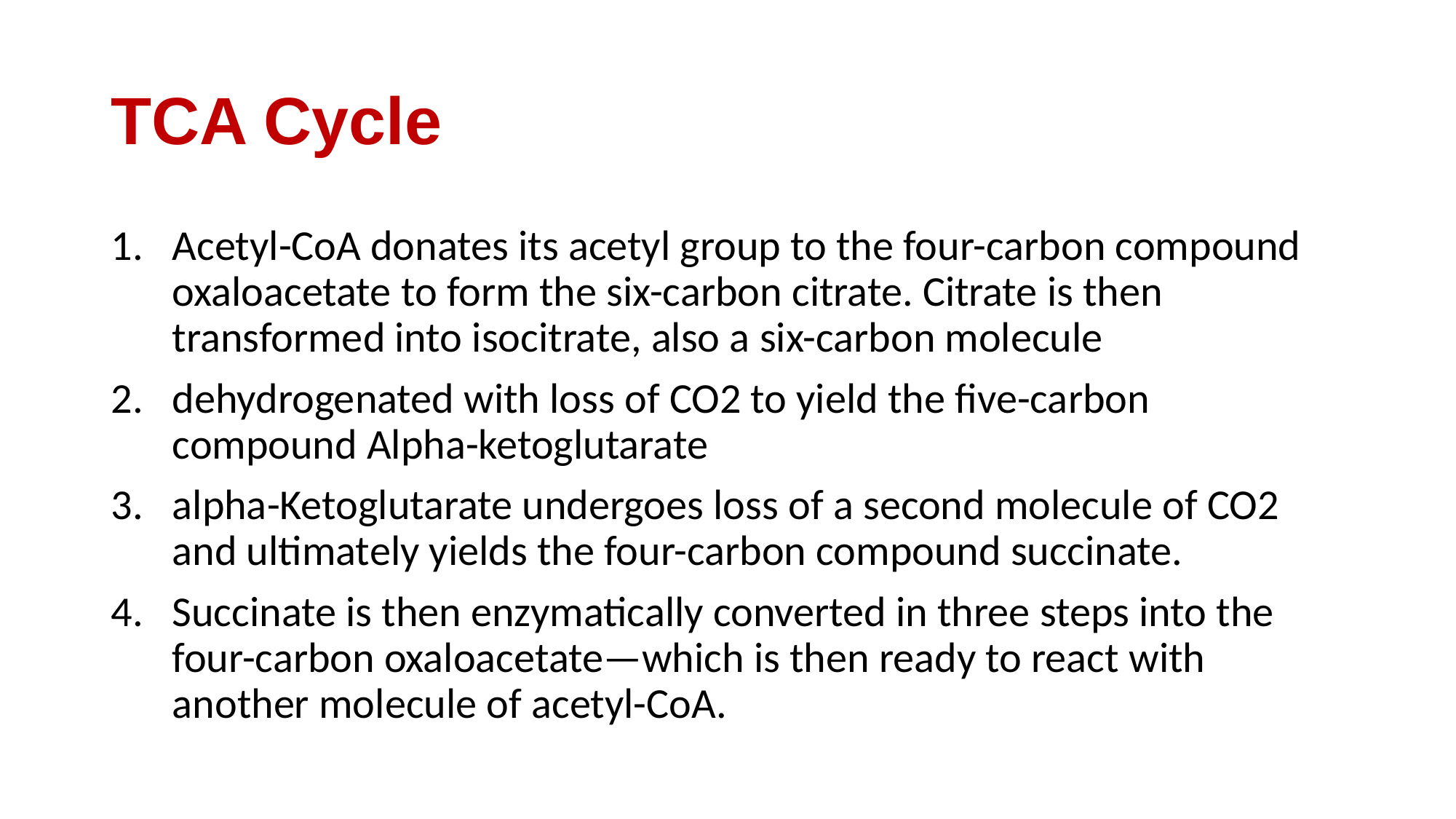

# TCA Cycle
Acetyl-CoA donates its acetyl group to the four-carbon compound oxaloacetate to form the six-carbon citrate. Citrate is then transformed into isocitrate, also a six-carbon molecule
dehydrogenated with loss of CO2 to yield the five-carbon compound Alpha-ketoglutarate
alpha-Ketoglutarate undergoes loss of a second molecule of CO2 and ultimately yields the four-carbon compound succinate.
Succinate is then enzymatically converted in three steps into the four-carbon oxaloacetate—which is then ready to react with another molecule of acetyl-CoA.